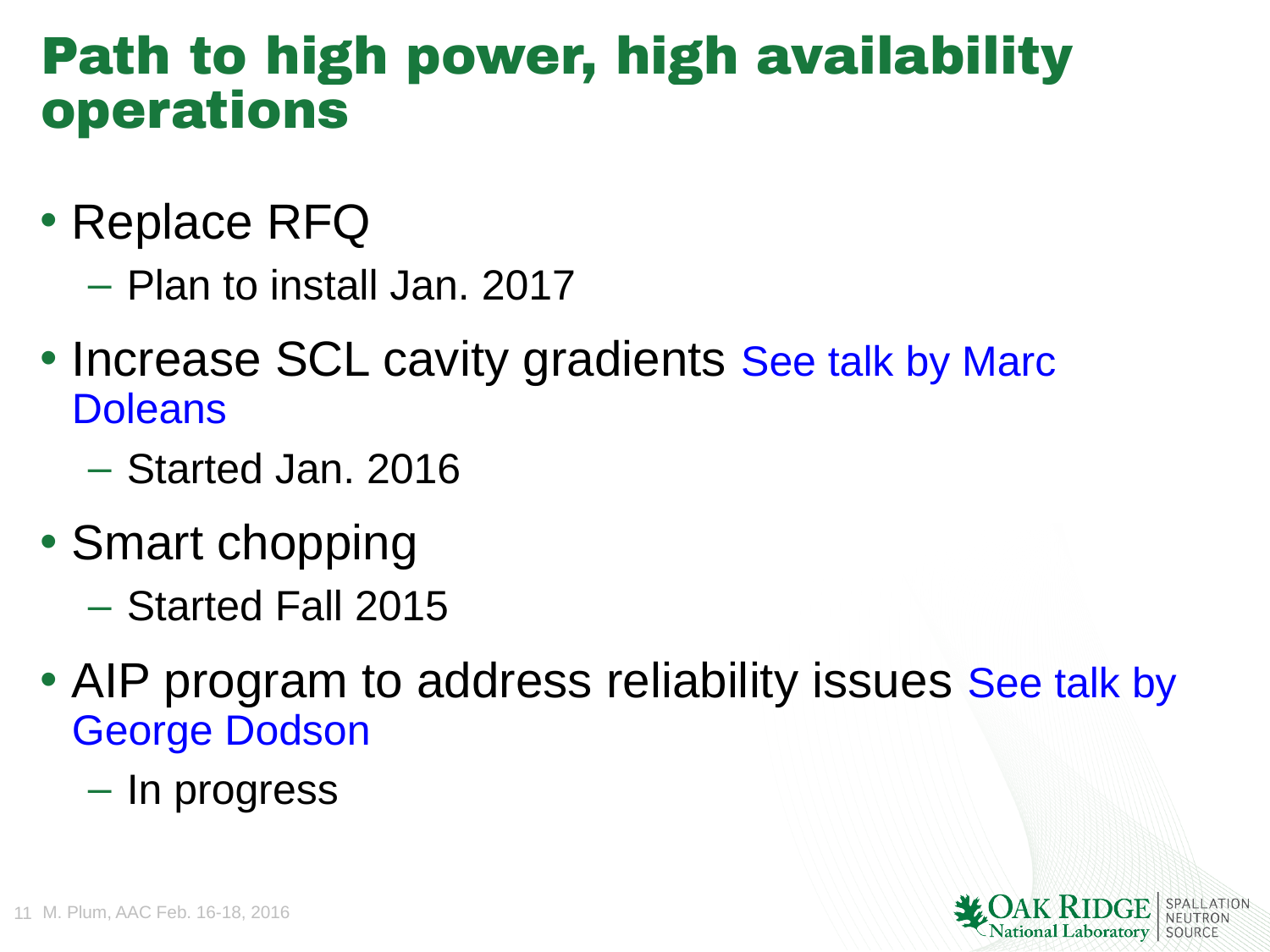

# Path to high power, high availability operations
Replace RFQ
Plan to install Jan. 2017
Increase SCL cavity gradients See talk by Marc Doleans
Started Jan. 2016
Smart chopping
Started Fall 2015
AIP program to address reliability issues See talk by George Dodson
In progress